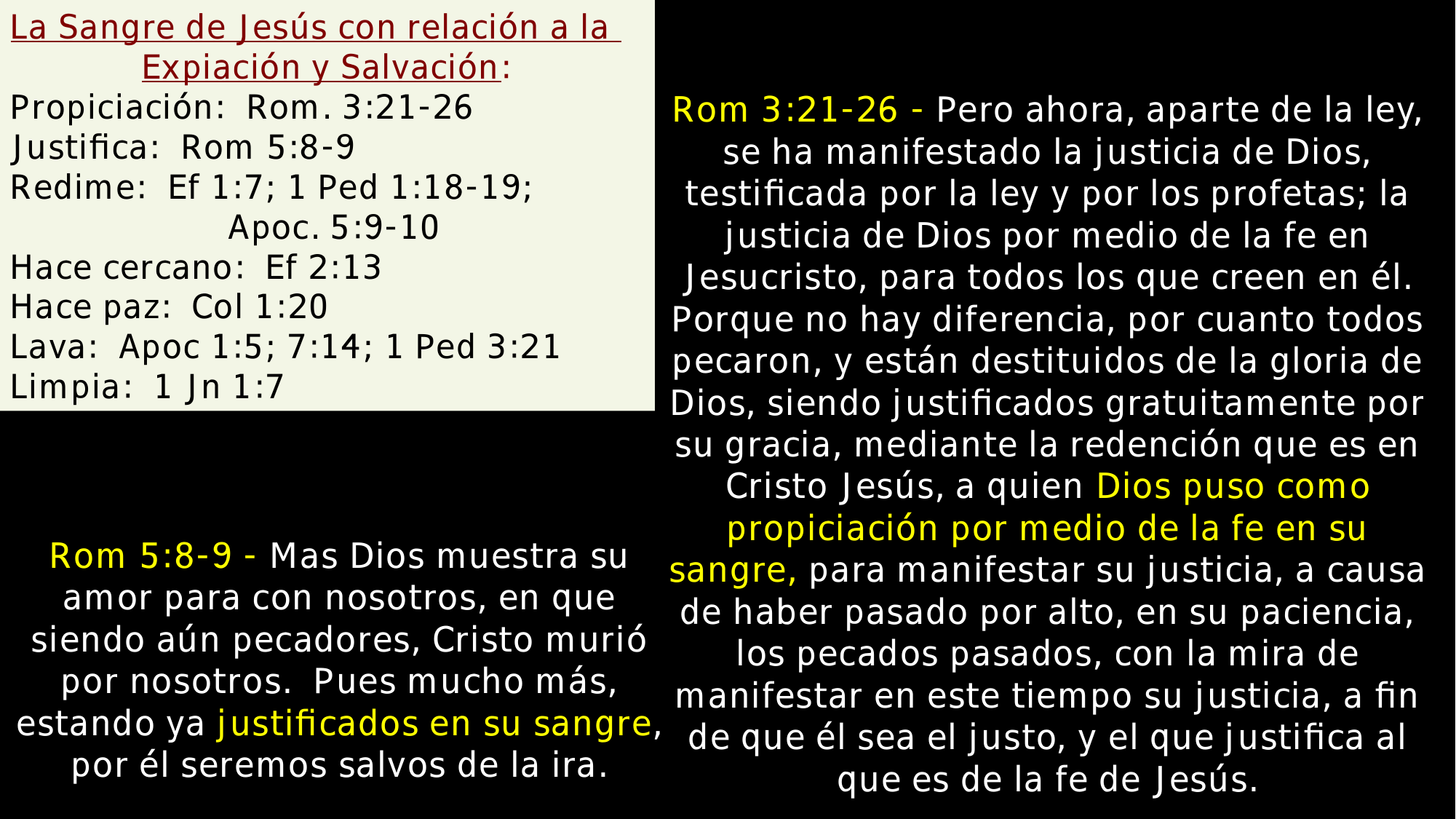

La Sangre de Jesús con relación a la
Expiación y Salvación:
Propiciación:  Rom. 3:21-26
Justifica:  Rom 5:8-9
Redime:  Ef 1:7; 1 Ped 1:18-19;
	      	Apoc. 5:9-10
Hace cercano:  Ef 2:13
Hace paz:  Col 1:20
Lava:  Apoc 1:5; 7:14; 1 Ped 3:21
Limpia:  1 Jn 1:7
Rom 3:21-26 - Pero ahora, aparte de la ley, se ha manifestado la justicia de Dios, testificada por la ley y por los profetas; la justicia de Dios por medio de la fe en Jesucristo, para todos los que creen en él. Porque no hay diferencia, por cuanto todos pecaron, y están destituidos de la gloria de Dios, siendo justificados gratuitamente por su gracia, mediante la redención que es en Cristo Jesús, a quien Dios puso como propiciación por medio de la fe en su sangre, para manifestar su justicia, a causa de haber pasado por alto, en su paciencia, los pecados pasados, con la mira de manifestar en este tiempo su justicia, a fin de que él sea el justo, y el que justifica al que es de la fe de Jesús.
Rom 5:8-9 - Mas Dios muestra su amor para con nosotros, en que siendo aún pecadores, Cristo murió por nosotros.  Pues mucho más, estando ya justificados en su sangre, por él seremos salvos de la ira.